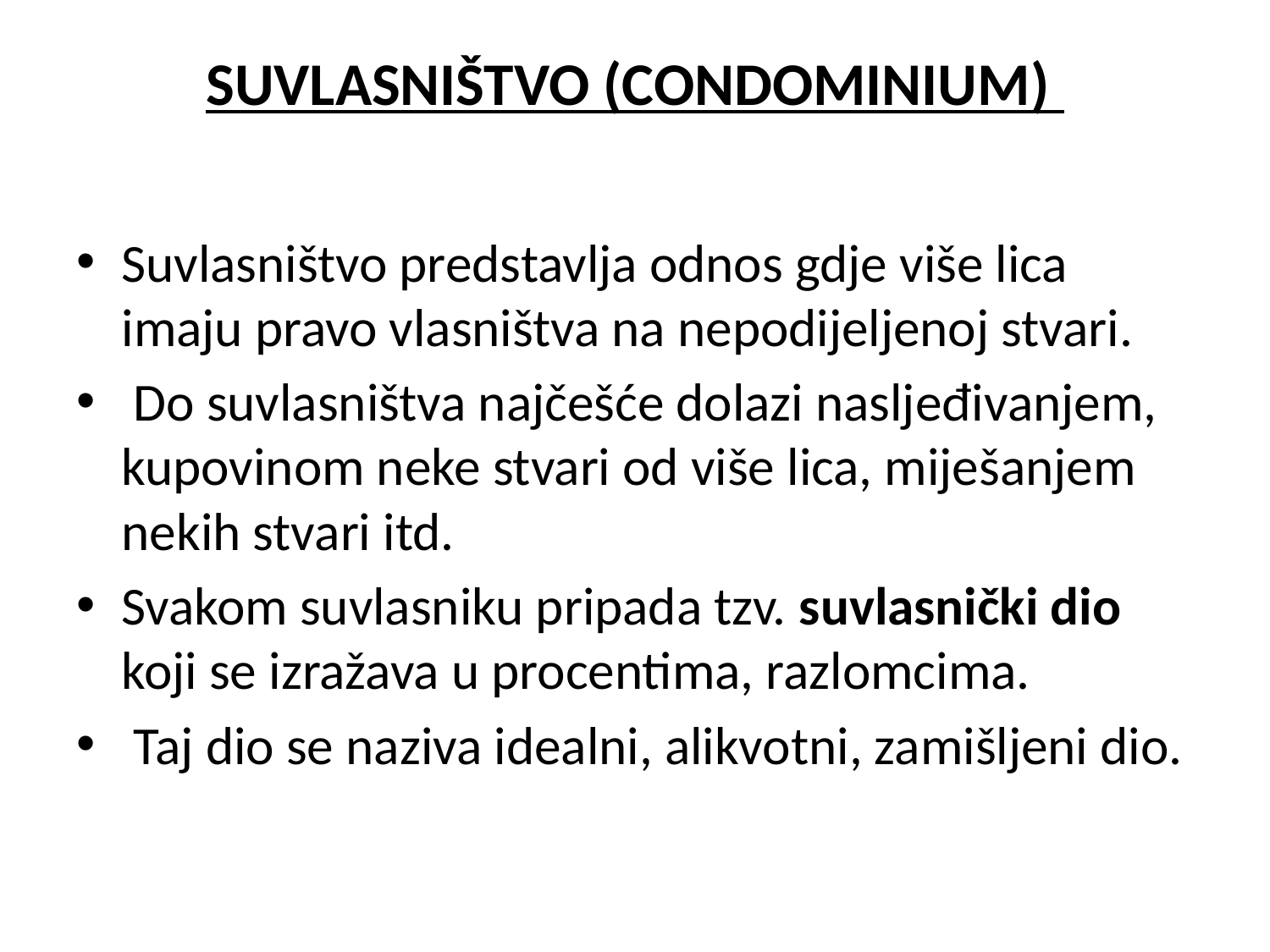

# SUVLASNIŠTVO (CONDOMINIUM)
Suvlasništvo predstavlja odnos gdje više lica imaju pravo vlasništva na nepodijeljenoj stvari.
 Do suvlasništva najčešće dolazi nasljeđivanjem, kupovinom neke stvari od više lica, miješanjem nekih stvari itd.
Svakom suvlasniku pripada tzv. suvlasnički dio koji se izražava u procentima, razlomcima.
 Taj dio se naziva idealni, alikvotni, zamišljeni dio.